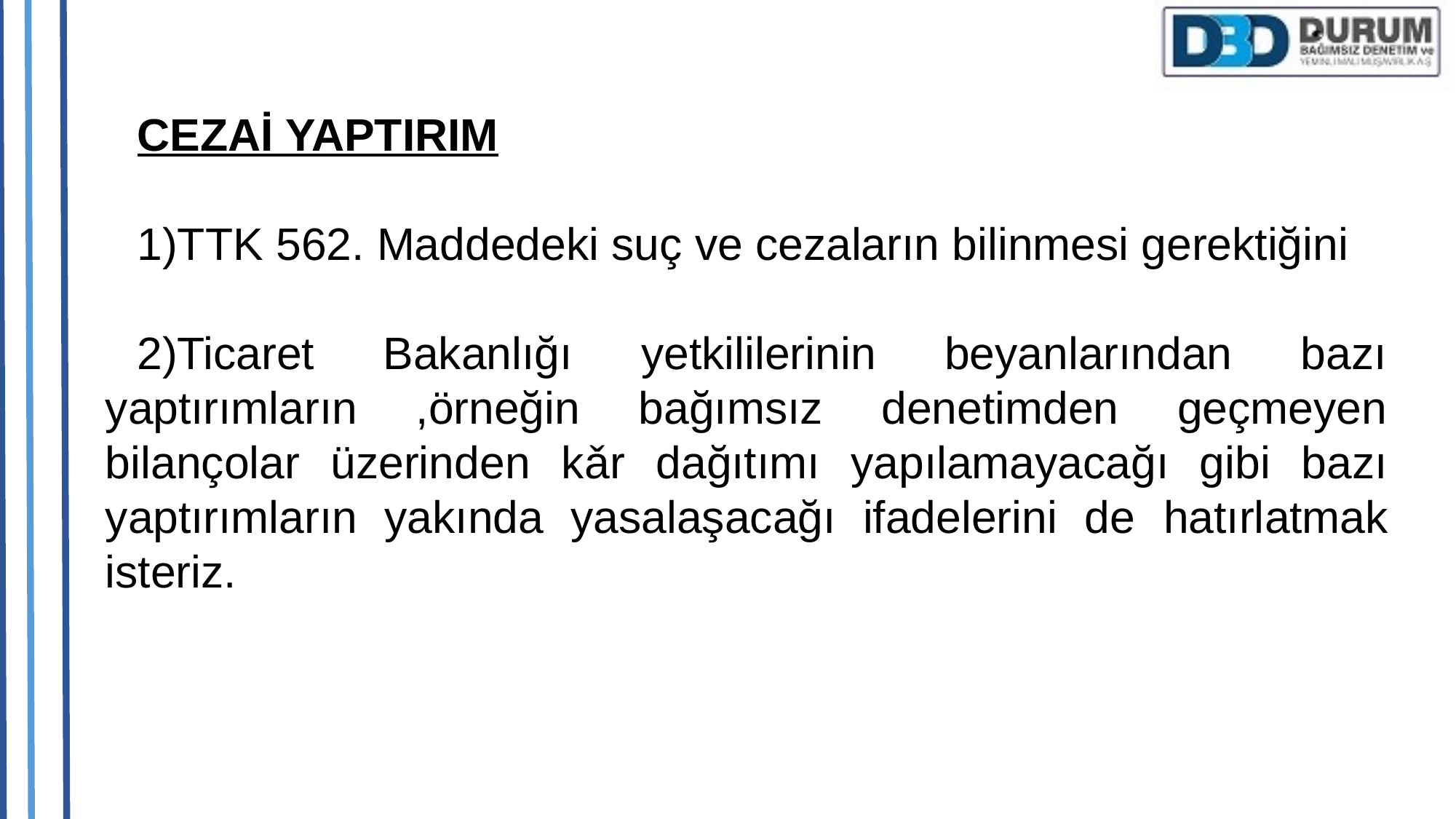

CEZAİ YAPTIRIM

1)TTK 562. Maddedeki suç ve cezaların bilinmesi gerektiğini

2)Ticaret Bakanlığı yetkililerinin beyanlarından bazı yaptırımların ,örneğin bağımsız denetimden geçmeyen bilançolar üzerinden kǎr dağıtımı yapılamayacağı gibi bazı yaptırımların yakında yasalaşacağı ifadelerini de hatırlatmak isteriz.